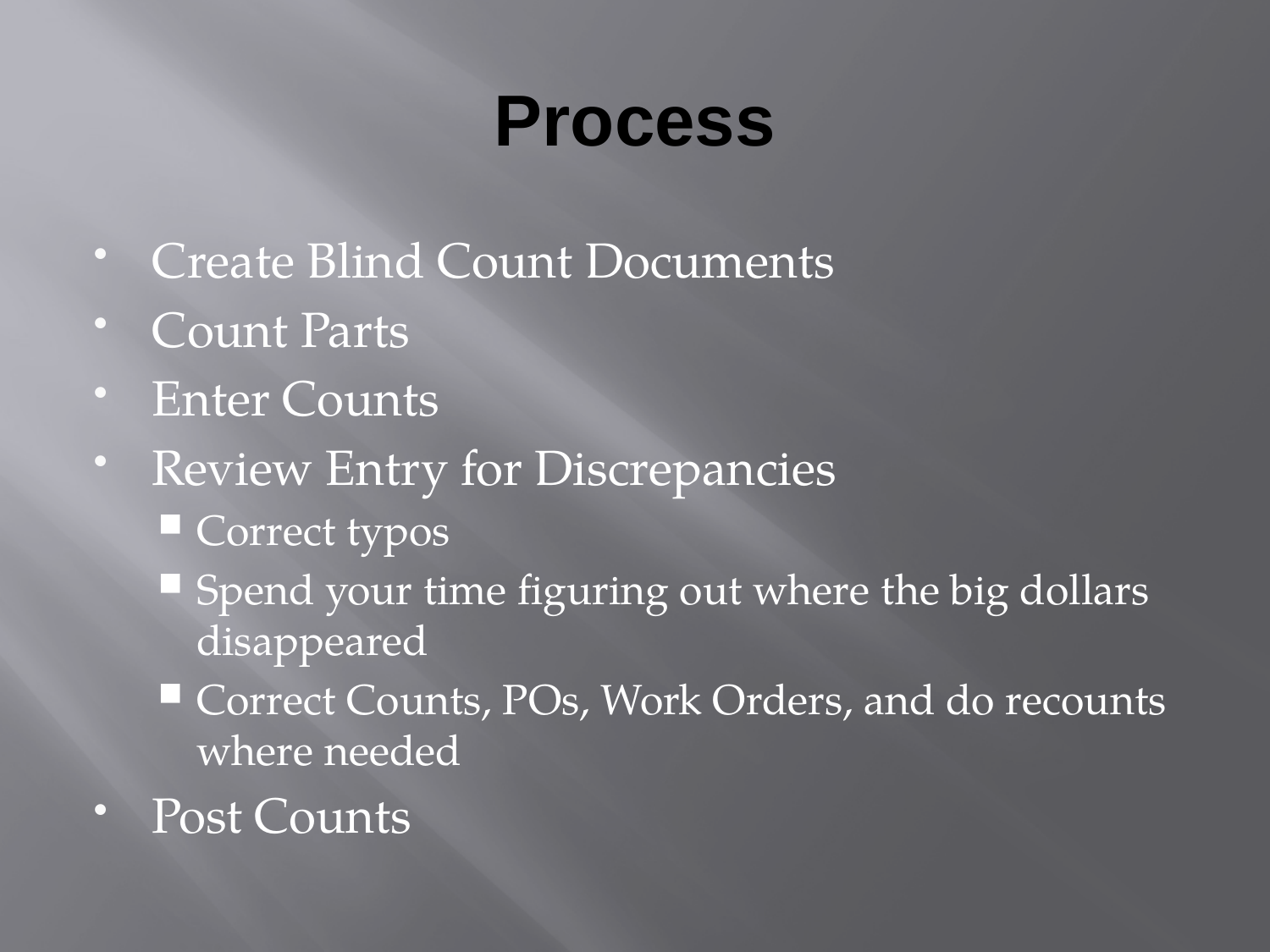

# Process
Create Blind Count Documents
Count Parts
Enter Counts
Review Entry for Discrepancies
Correct typos
Spend your time figuring out where the big dollars disappeared
Correct Counts, POs, Work Orders, and do recounts where needed
Post Counts